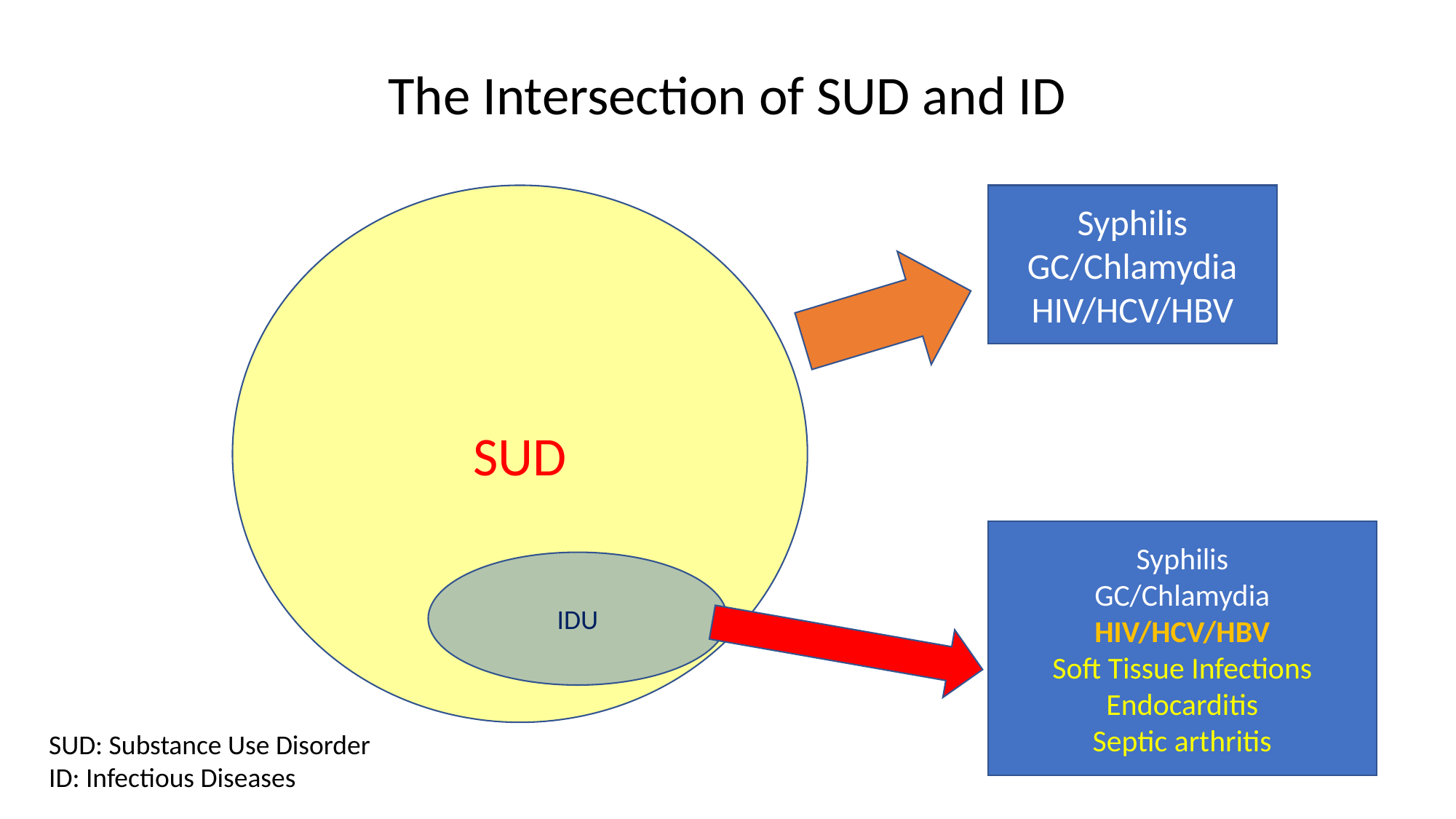

# The Intersection of SUD and ID
SUD
Syphilis
GC/Chlamydia
HIV/HCV/HBV

Syphilis
GC/Chlamydia
HIV/HCV/HBV
Soft Tissue Infections
Endocarditis
Septic arthritis
IDU

SUD: Substance Use Disorder
ID: Infectious Diseases